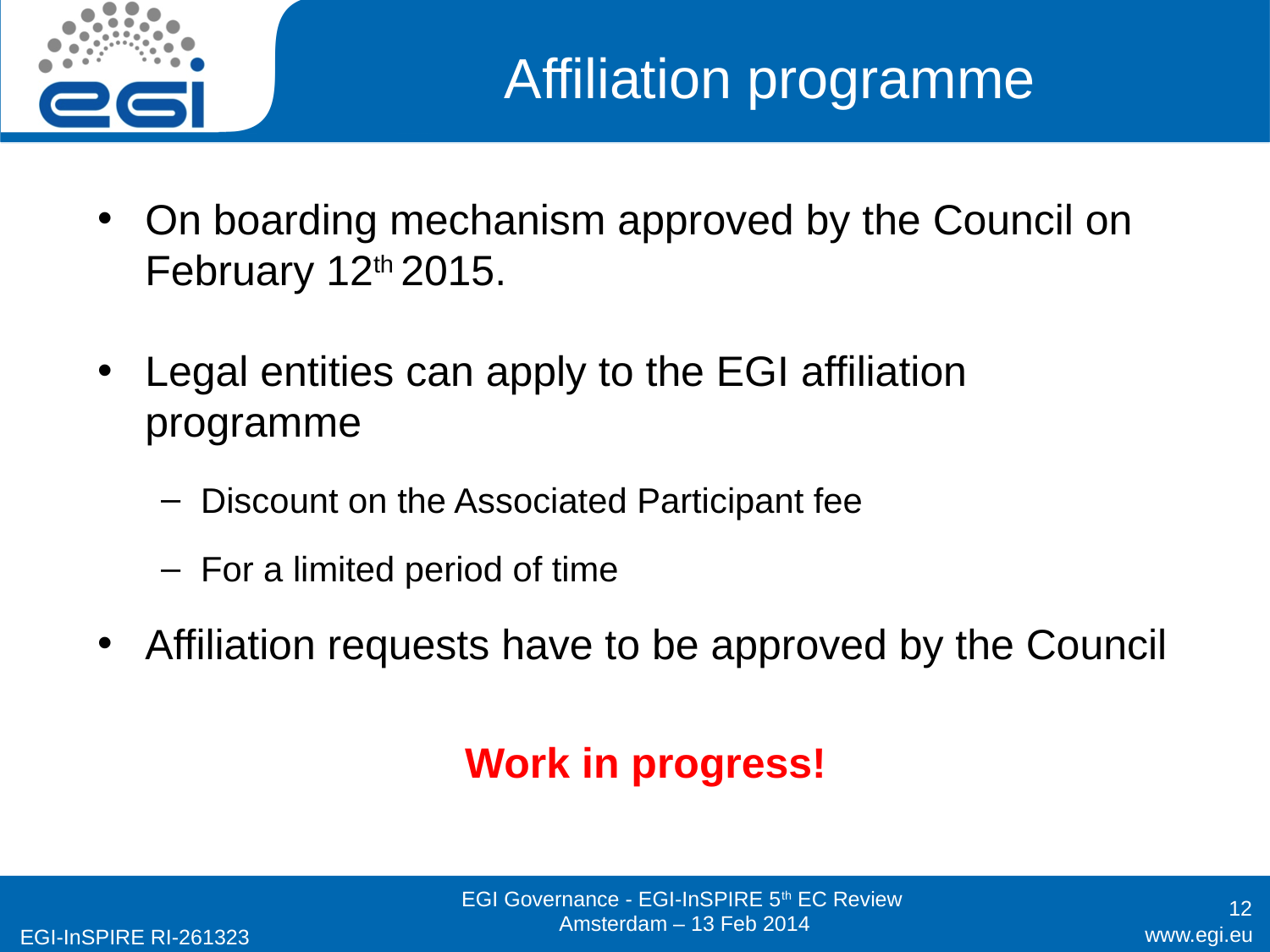

# Affiliation programme
On boarding mechanism approved by the Council on February 12th 2015.

Legal entities can apply to the EGI affiliation programme

Discount on the Associated Participant fee

For a limited period of time

Affiliation requests have to be approved by the Council

Work in progress!
12
EGI Governance - EGI-InSPIRE 5th EC Review
Amsterdam – 13 Feb 2014